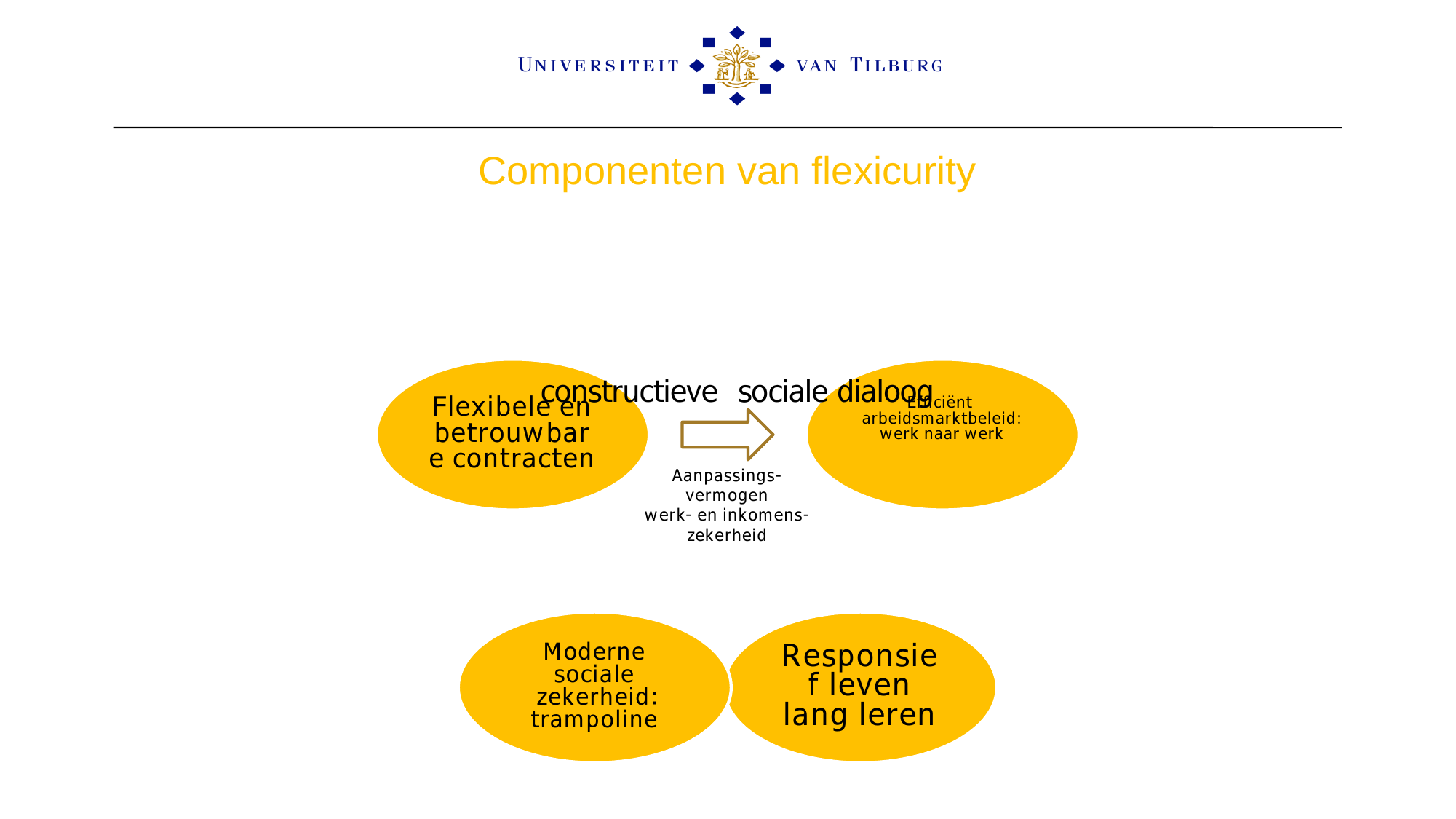

# Componenten van flexicurity
Aanpassings-
vermogen
werk- en inkomens-
zekerheid
Responsief leven lang leren
Moderne sociale
 zekerheid: trampoline
Flexibele en betrouwbare contracten
constructieve
sociale dialoog